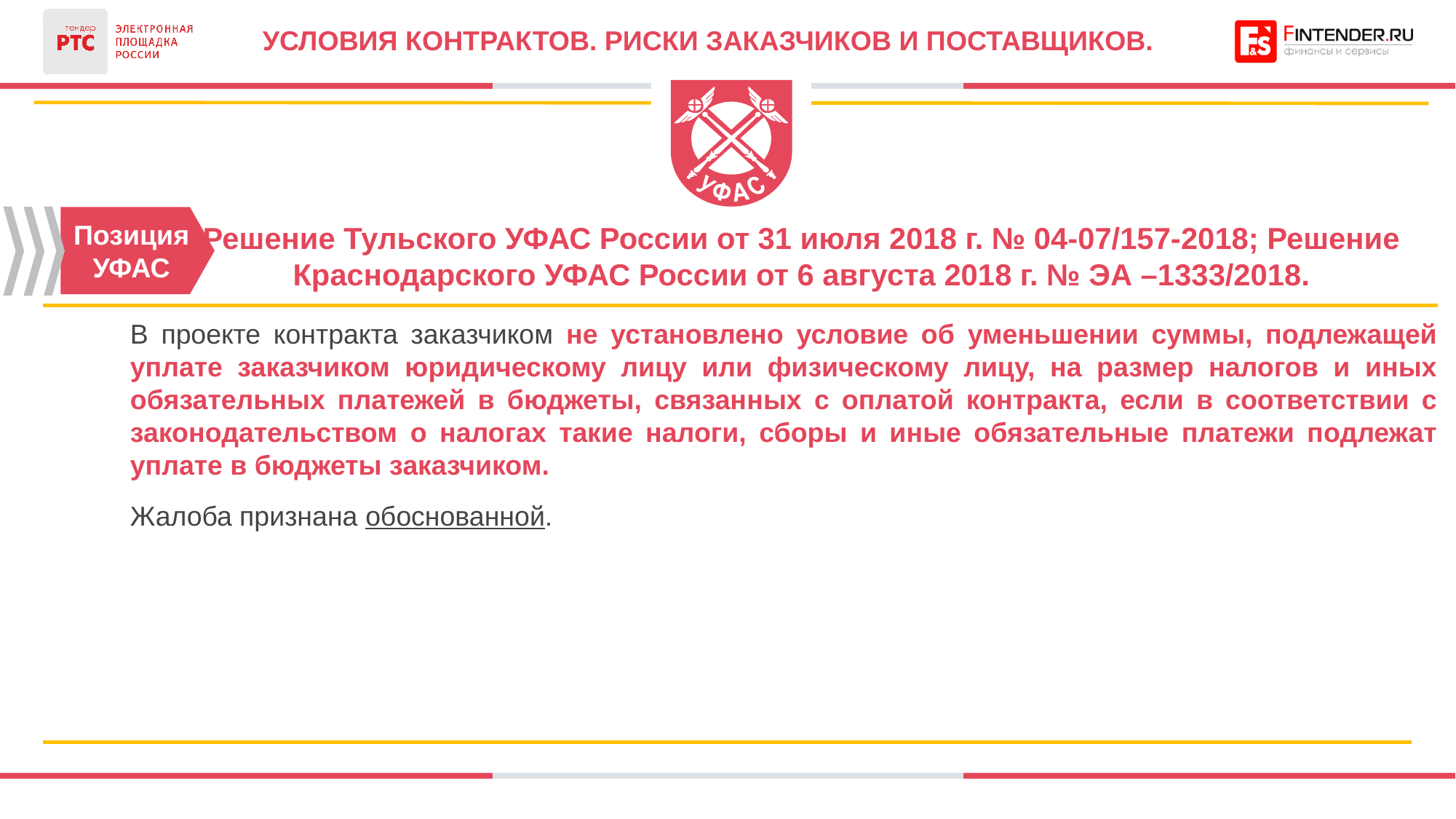

# УСЛОВИЯ КОНТРАКТОВ. РИСКИ ЗАКАЗЧИКОВ И ПОСТАВЩИКОВ.

Позиция УФАС
Решение Тульского УФАС России от 31 июля 2018 г. № 04-07/157-2018; Решение Краснодарского УФАС России от 6 августа 2018 г. № ЭА –1333/2018.
В проекте контракта заказчиком не установлено условие об уменьшении суммы, подлежащей уплате заказчиком юридическому лицу или физическому лицу, на размер налогов и иных обязательных платежей в бюджеты, связанных с оплатой контракта, если в соответствии с законодательством о налогах такие налоги, сборы и иные обязательные платежи подлежат уплате в бюджеты заказчиком.
Жалоба признана обоснованной.